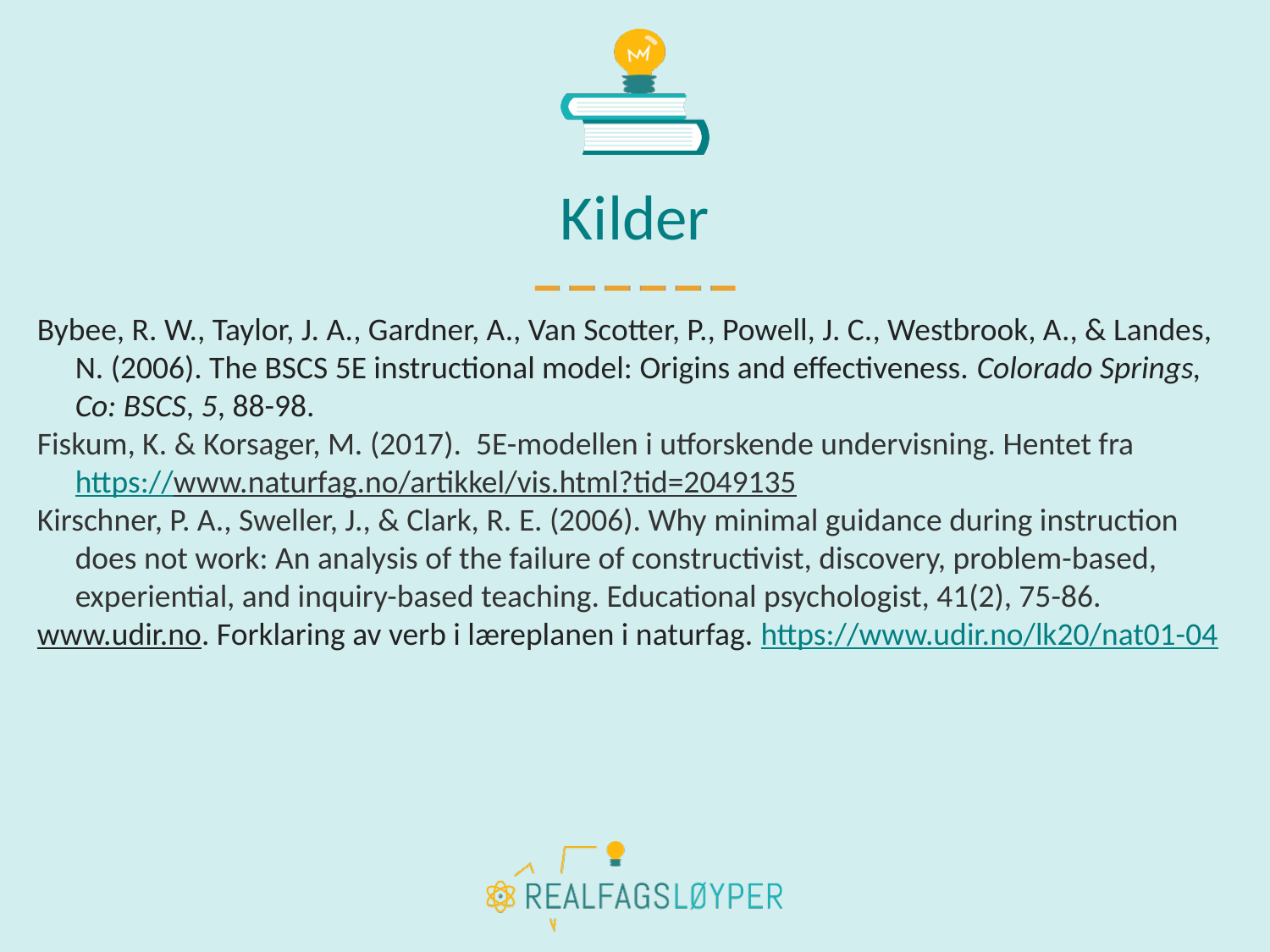

# Kilder
Bybee, R. W., Taylor, J. A., Gardner, A., Van Scotter, P., Powell, J. C., Westbrook, A., & Landes, N. (2006). The BSCS 5E instructional model: Origins and effectiveness. Colorado Springs, Co: BSCS, 5, 88-98.
Fiskum, K. & Korsager, M. (2017).  5E-modellen i utforskende undervisning. Hentet fra https://www.naturfag.no/artikkel/vis.html?tid=2049135
Kirschner, P. A., Sweller, J., & Clark, R. E. (2006). Why minimal guidance during instruction does not work: An analysis of the failure of constructivist, discovery, problem-based, experiential, and inquiry-based teaching. Educational psychologist, 41(2), 75-86.
www.udir.no. Forklaring av verb i læreplanen i naturfag. https://www.udir.no/lk20/nat01-04